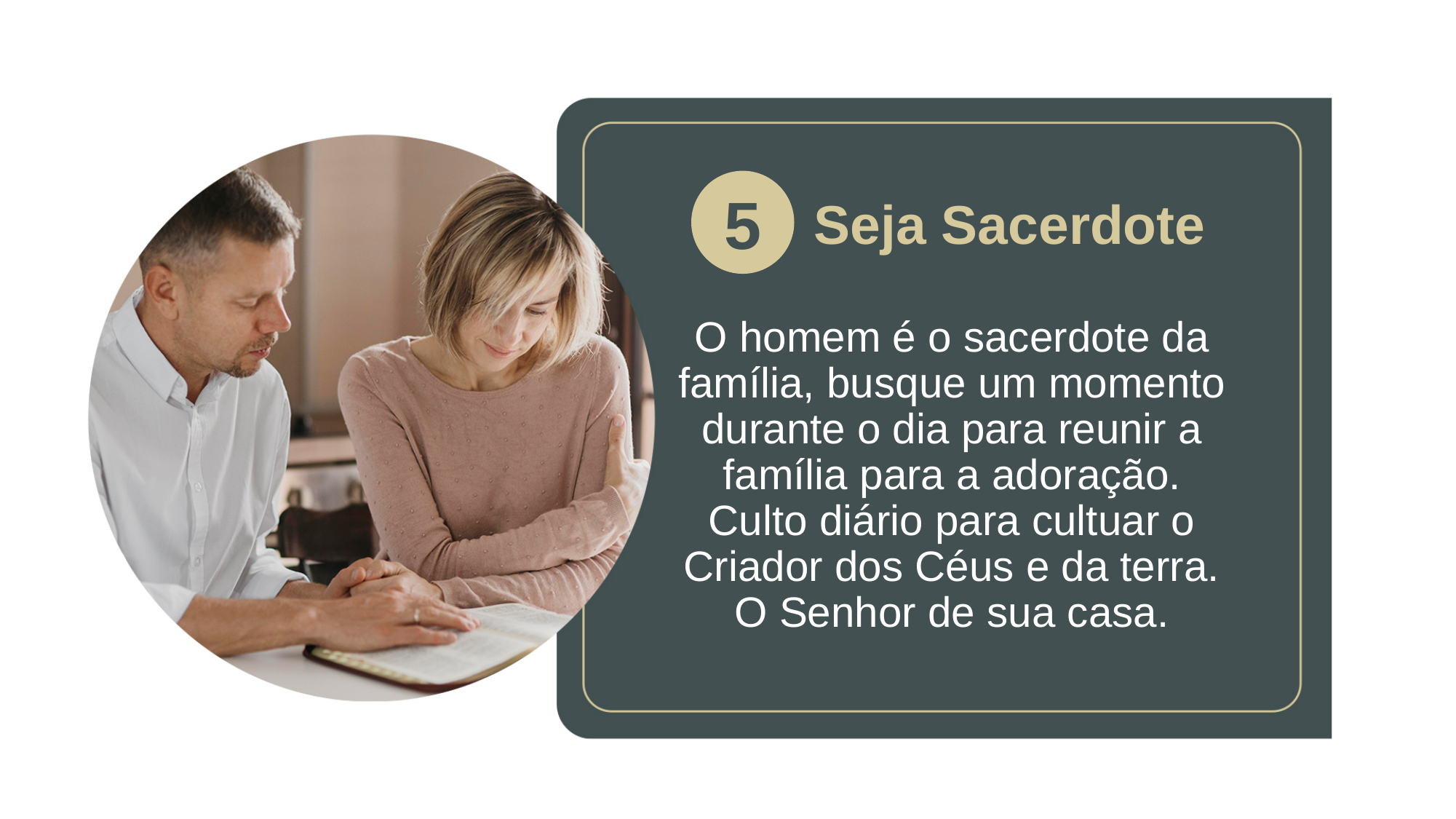

Seja Sacerdote
5
O homem é o sacerdote da família, busque um momento durante o dia para reunir a família para a adoração. Culto diário para cultuar o Criador dos Céus e da terra. O Senhor de sua casa.